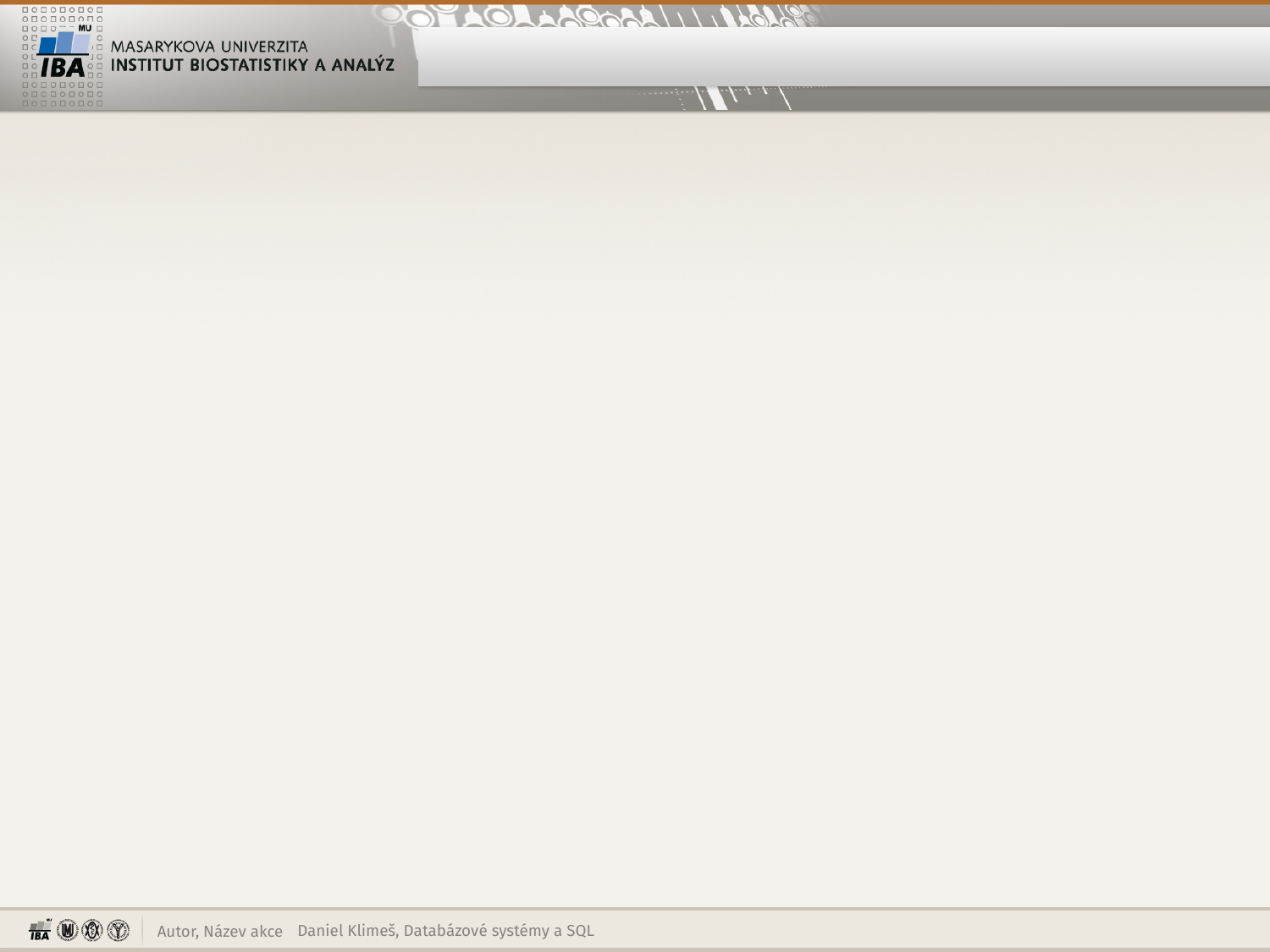

#
Daniel Klimeš, Databázové systémy a SQL